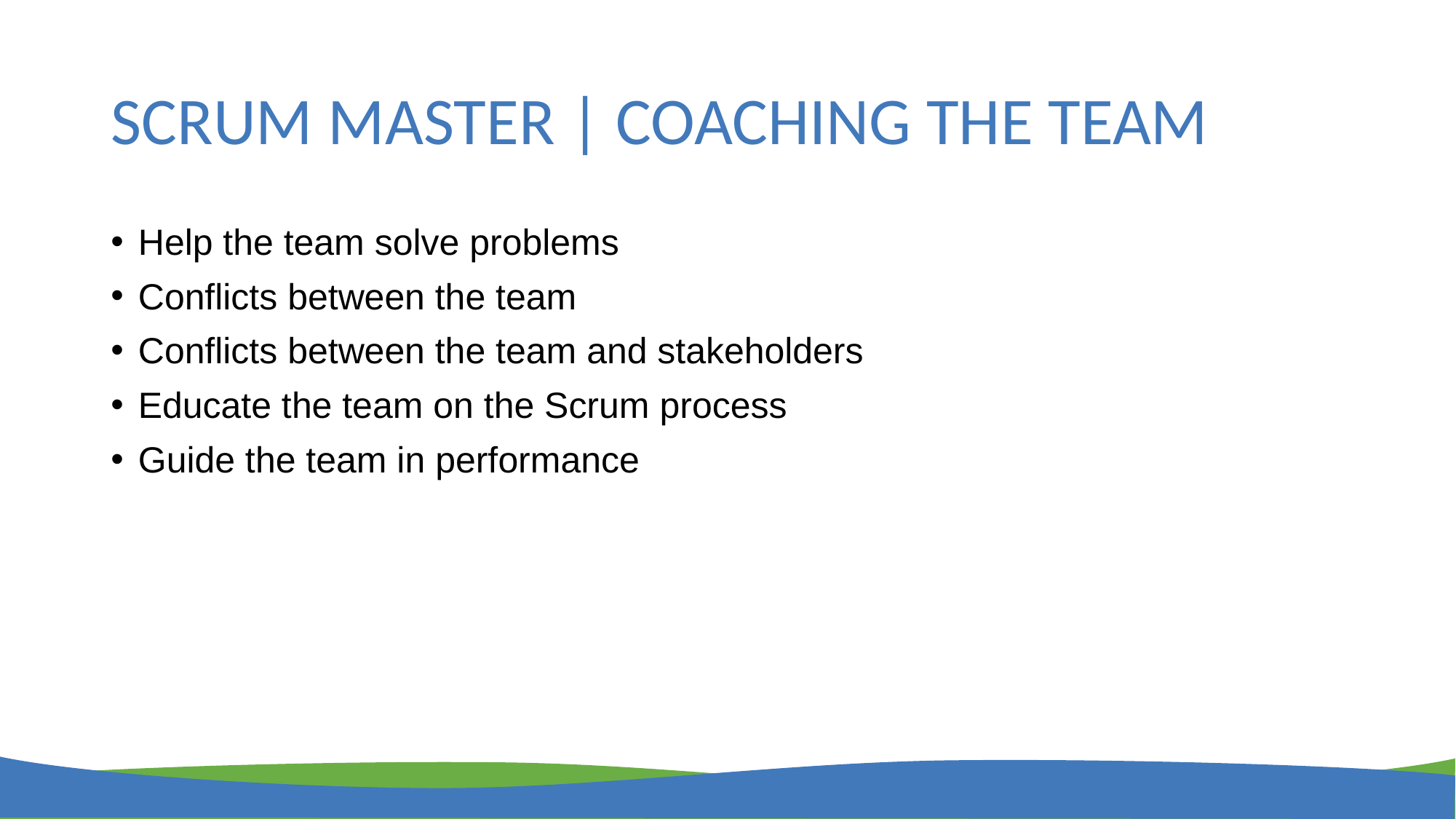

# SCRUM MASTER | COACHING THE TEAM
Help the team solve problems
Conflicts between the team
Conflicts between the team and stakeholders
Educate the team on the Scrum process
Guide the team in performance